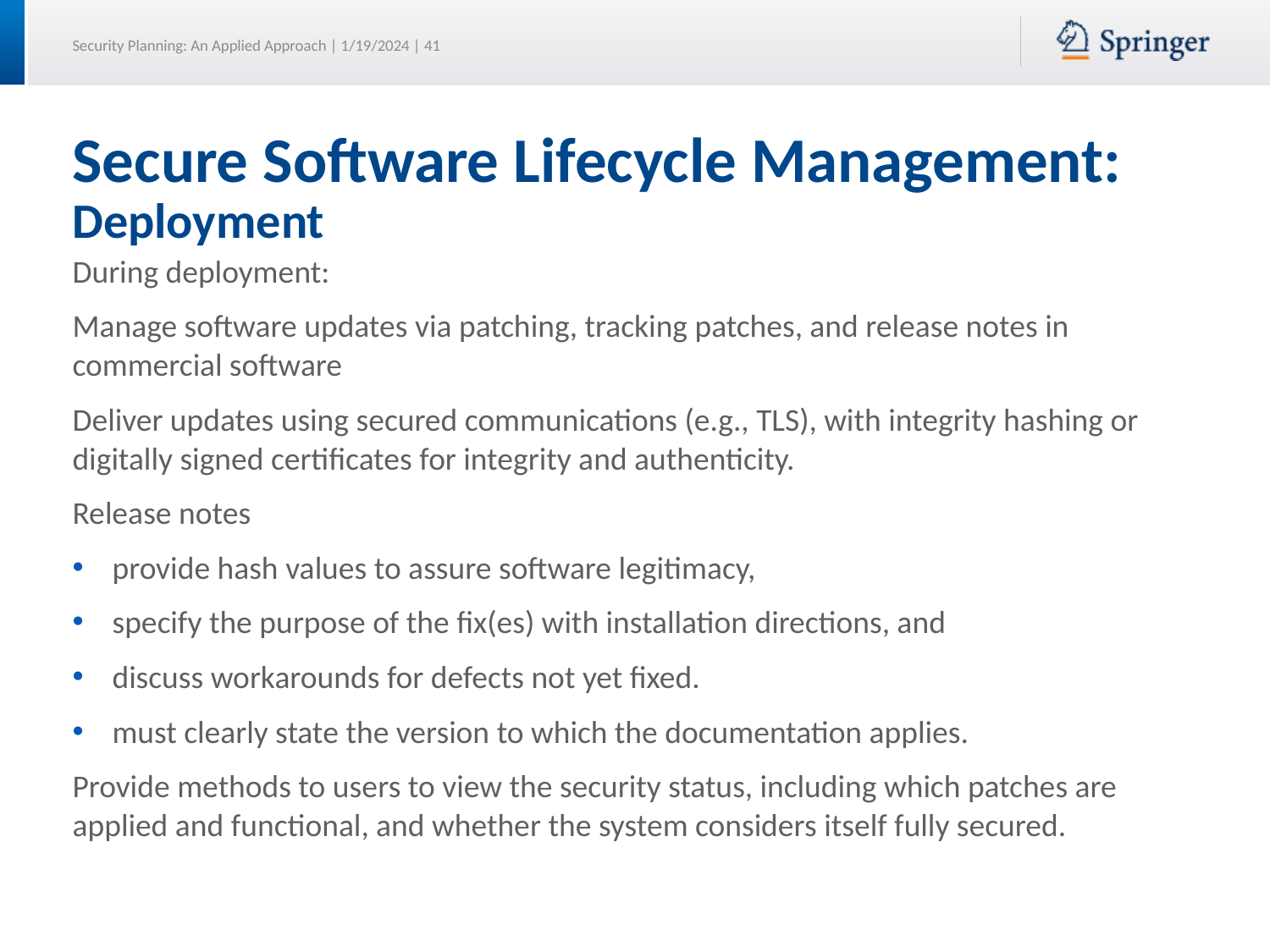

# Secure Software Lifecycle Management: Deployment
During deployment:
Manage software updates via patching, tracking patches, and release notes in commercial software
Deliver updates using secured communications (e.g., TLS), with integrity hashing or digitally signed certificates for integrity and authenticity.
Release notes
provide hash values to assure software legitimacy,
specify the purpose of the fix(es) with installation directions, and
discuss workarounds for defects not yet fixed.
must clearly state the version to which the documentation applies.
Provide methods to users to view the security status, including which patches are applied and functional, and whether the system considers itself fully secured.